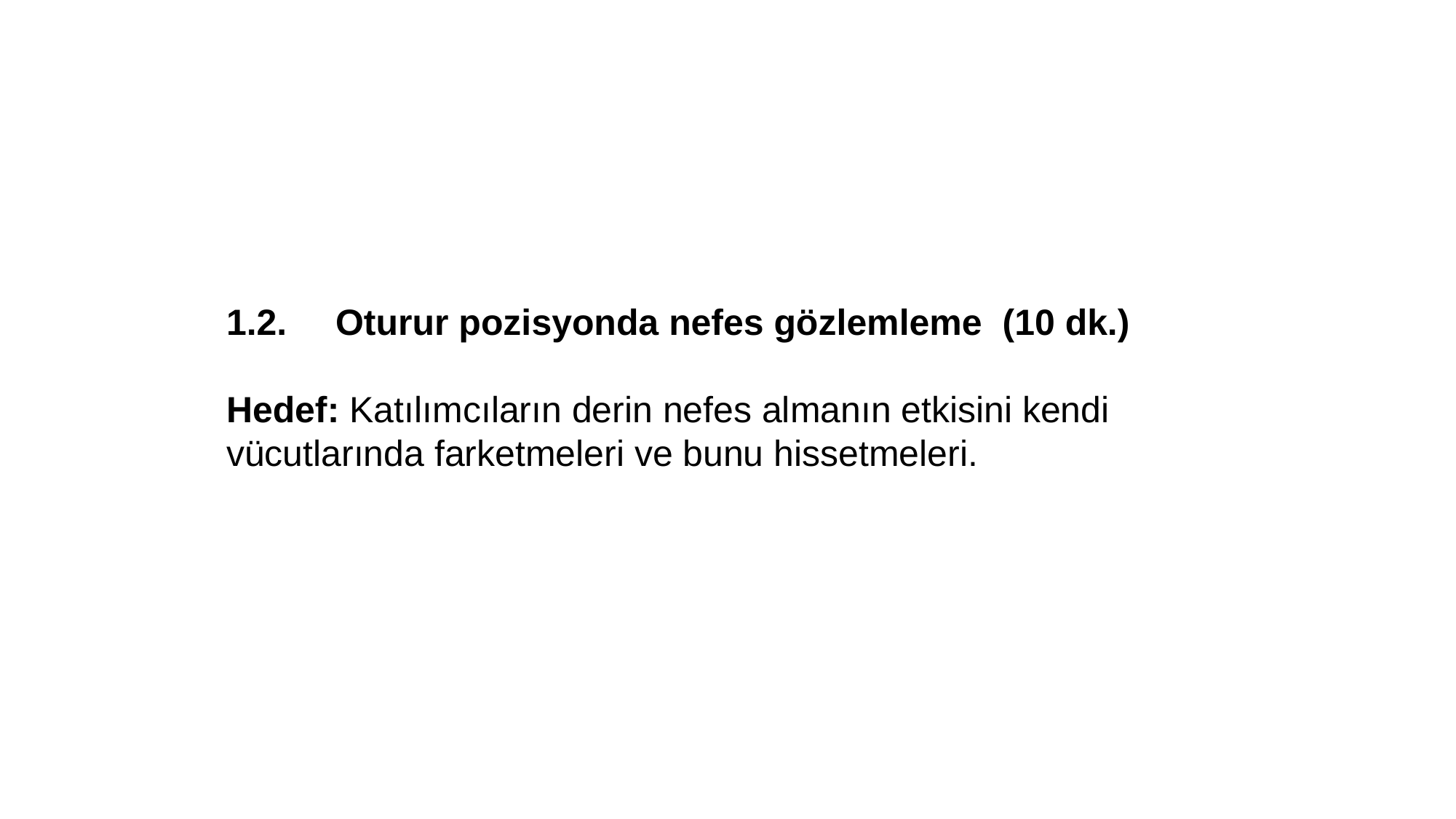

1.2.	Oturur pozisyonda nefes gözlemleme  (10 dk.)

Hedef: Katılımcıların derin nefes almanın etkisini kendi vücutlarında farketmeleri ve bunu hissetmeleri.